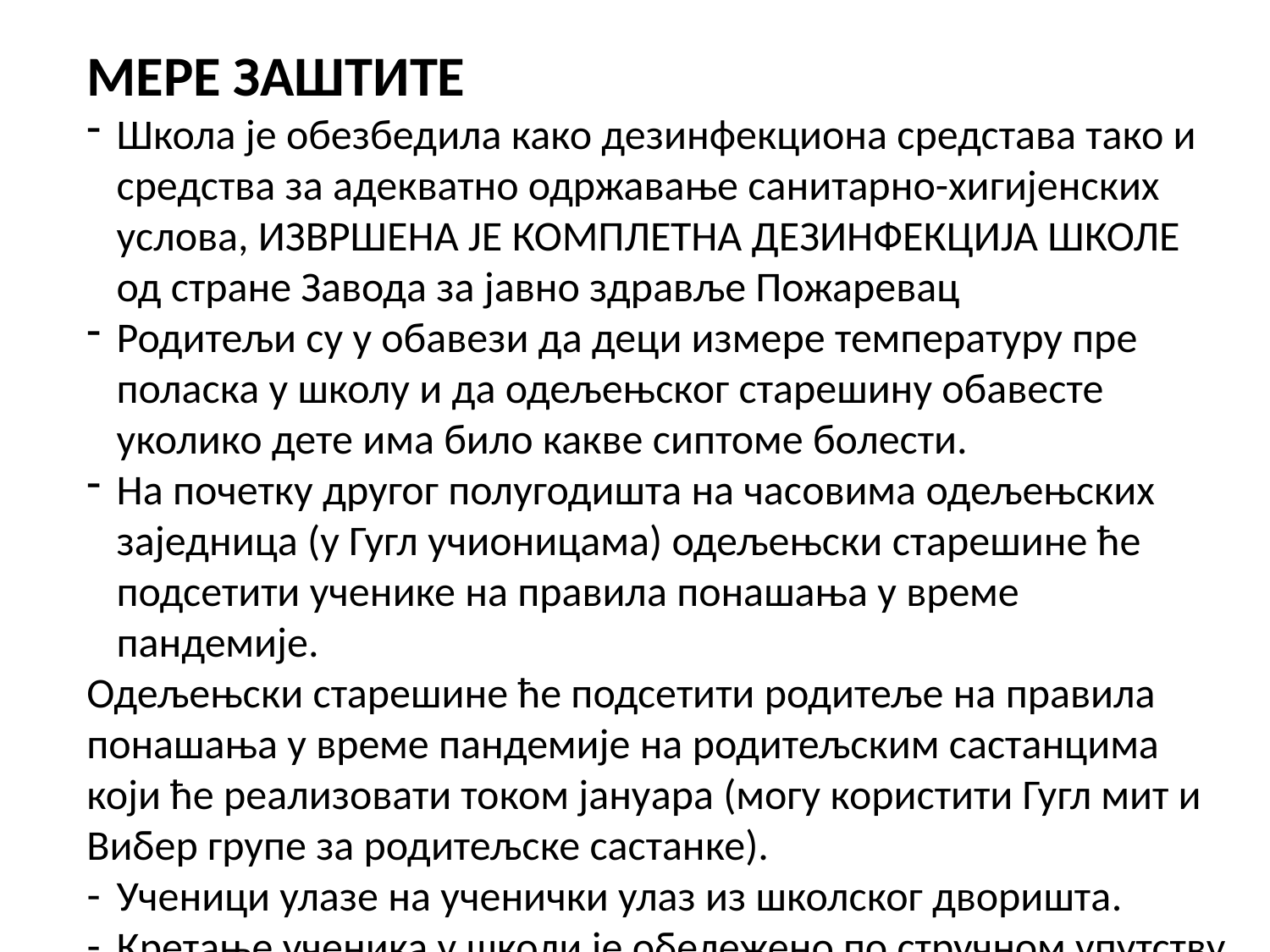

МЕРЕ ЗАШТИТЕ
Школа је обезбедила како дезинфекциона средстава тако и средства за адекватно одржавање санитарно-хигијенских услова, ИЗВРШЕНА ЈЕ КОМПЛЕТНА ДЕЗИНФЕКЦИЈА ШКОЛЕ од стране Завода за јавно здравље Пожаревац
Родитељи су у обавези да деци измере температуру пре поласка у школу и да одељењског старешину обавесте уколико дете има било какве сиптоме болести.
На почетку другог полугодишта на часовима одељењских заједница (у Гугл учионицама) одељењски старешине ће подсетити ученике на правила понашања у време пандемије.
Одељењски старешине ће подсетити родитеље на правила понашања у време пандемије на родитељским састанцима који ће реализовати током јануара (могу користити Гугл мит и Вибер групе за родитељске састанке).
Ученици улазе на ученички улаз из школског дворишта.
Кретање ученика у школи је обележено по стручном упутству добијеном од надлежних установа